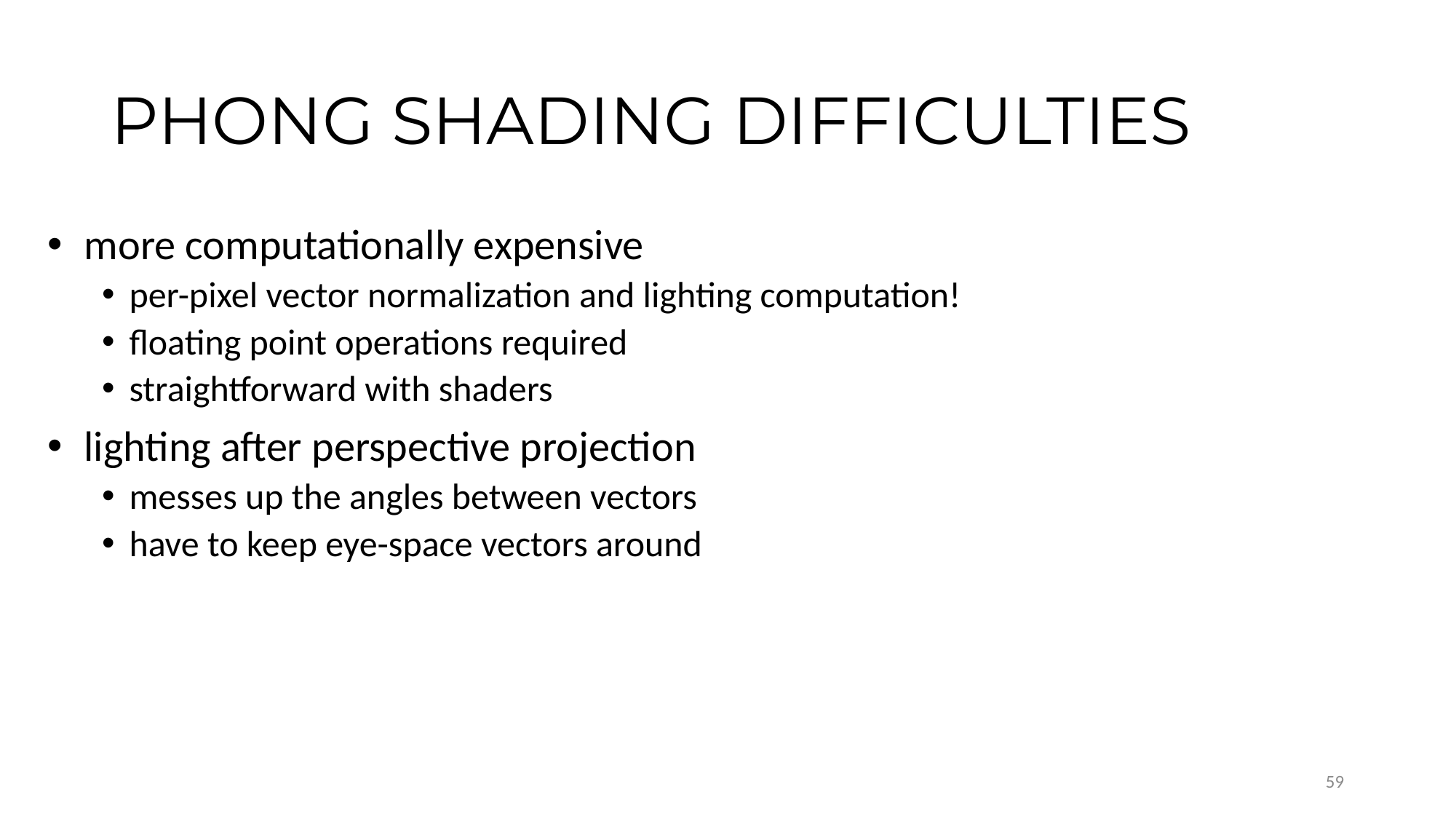

# Phong Shading Difficulties
 more computationally expensive
per-pixel vector normalization and lighting computation!
floating point operations required
straightforward with shaders
 lighting after perspective projection
messes up the angles between vectors
have to keep eye-space vectors around

59